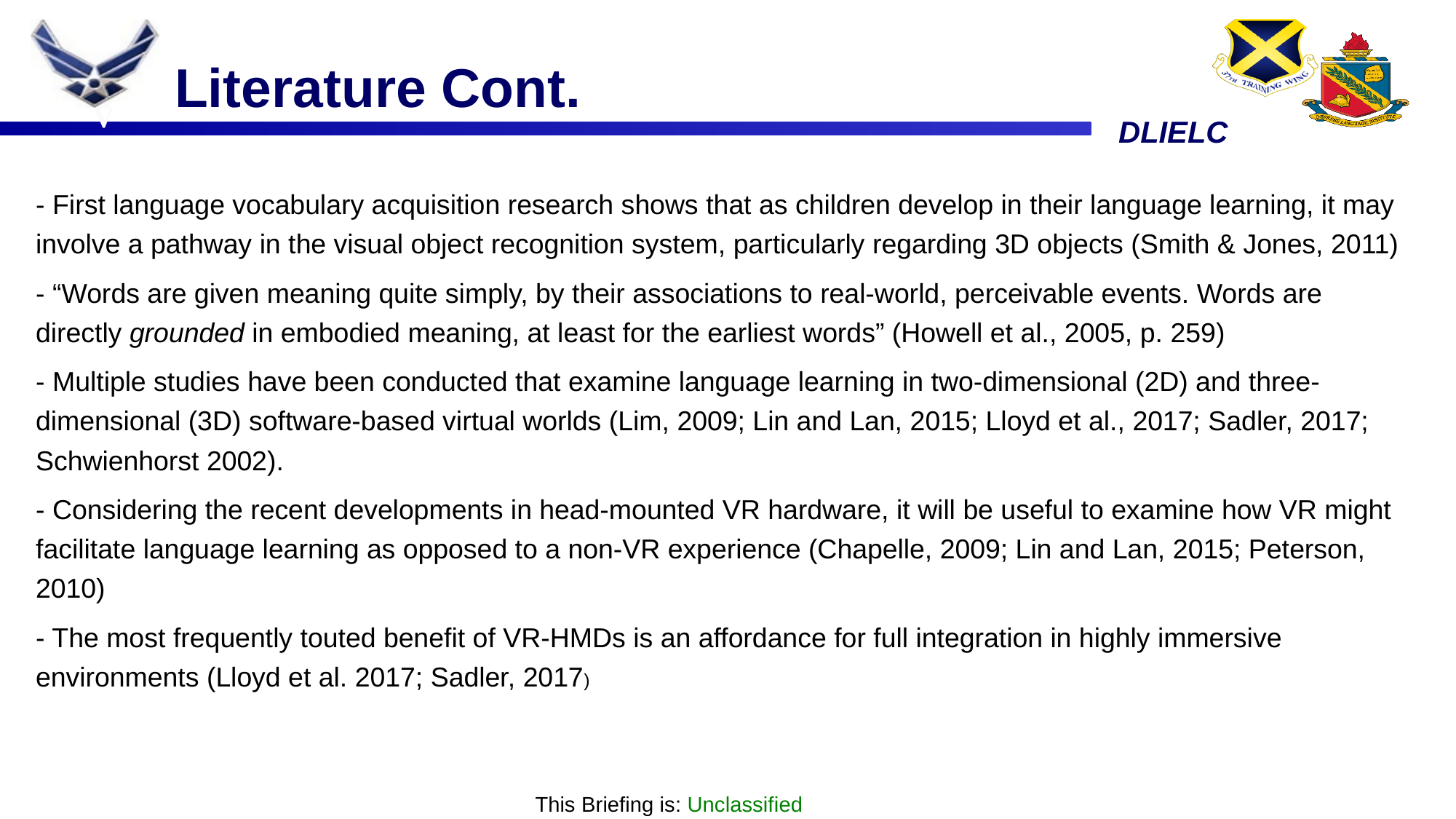

Literature Cont.
V
- First language vocabulary acquisition research shows that as children develop in their language learning, it may involve a pathway in the visual object recognition system, particularly regarding 3D objects (Smith & Jones, 2011)
- “Words are given meaning quite simply, by their associations to real-world, perceivable events. Words are directly grounded in embodied meaning, at least for the earliest words” (Howell et al., 2005, p. 259)
- Multiple studies have been conducted that examine language learning in two-dimensional (2D) and three-dimensional (3D) software-based virtual worlds (Lim, 2009; Lin and Lan, 2015; Lloyd et al., 2017; Sadler, 2017; Schwienhorst 2002).
- Considering the recent developments in head-mounted VR hardware, it will be useful to examine how VR might facilitate language learning as opposed to a non-VR experience (Chapelle, 2009; Lin and Lan, 2015; Peterson, 2010)
- The most frequently touted benefit of VR-HMDs is an affordance for full integration in highly immersive environments (Lloyd et al. 2017; Sadler, 2017)